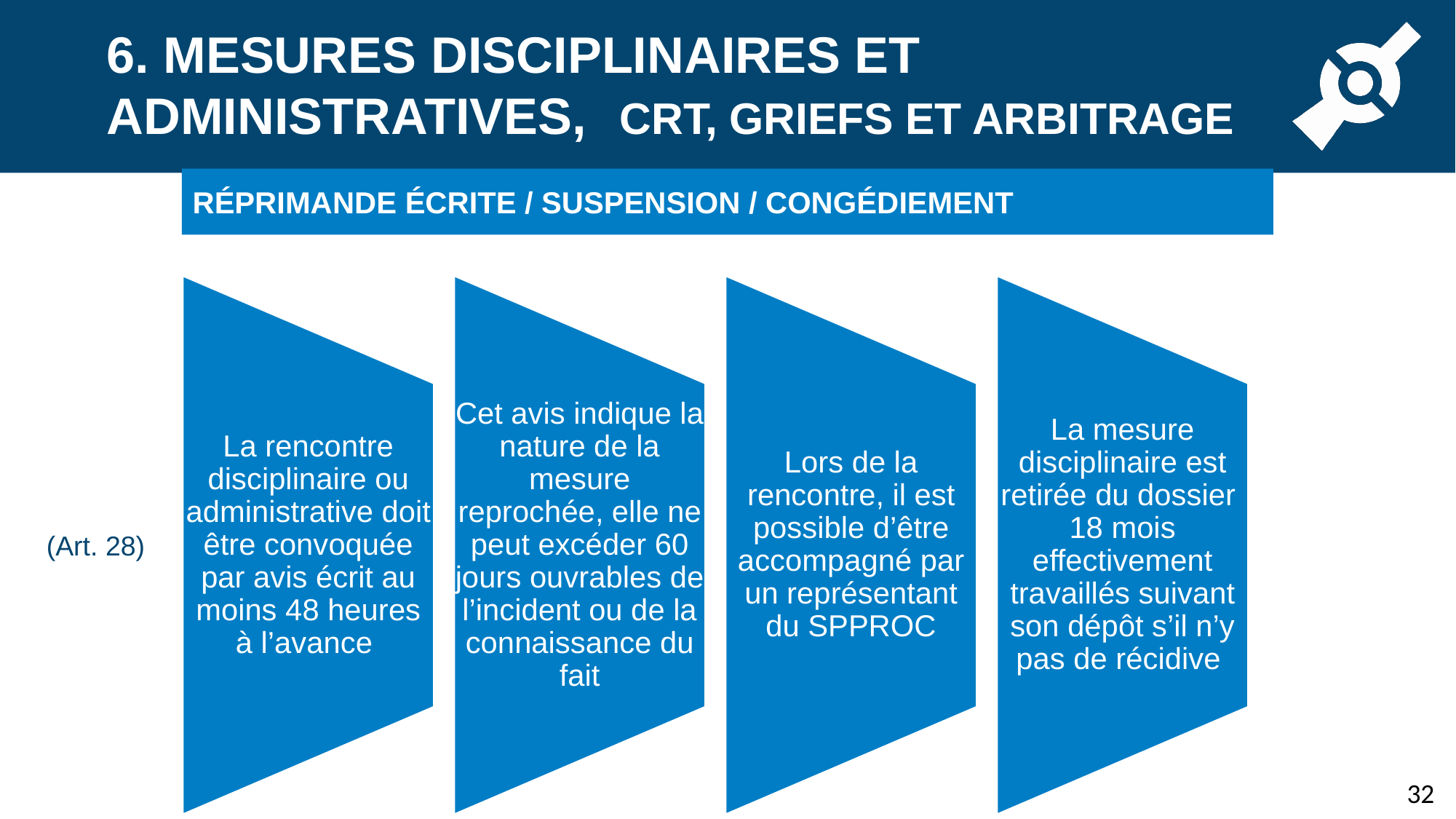

# 6. Mesures disciplinaires et administratives, 	CRT, GRIEFS ET arbitrage
RÉPRIMANDE ÉCRITE / SUSPENSION / CONGÉDIEMENT
La rencontre disciplinaire ou administrative doit être convoquée par avis écrit au moins 48 heures
à l’avance
Cet avis indique la nature de la mesure reprochée, elle ne peut excéder 60 jours ouvrables de l’incident ou de la connaissance du fait
Lors de la rencontre, il est possible d’être accompagné par un représentant du SPPROC
La mesure disciplinaire est retirée du dossier
18 mois effectivement travaillés suivant son dépôt s’il n’y pas de récidive
(Art. 28)